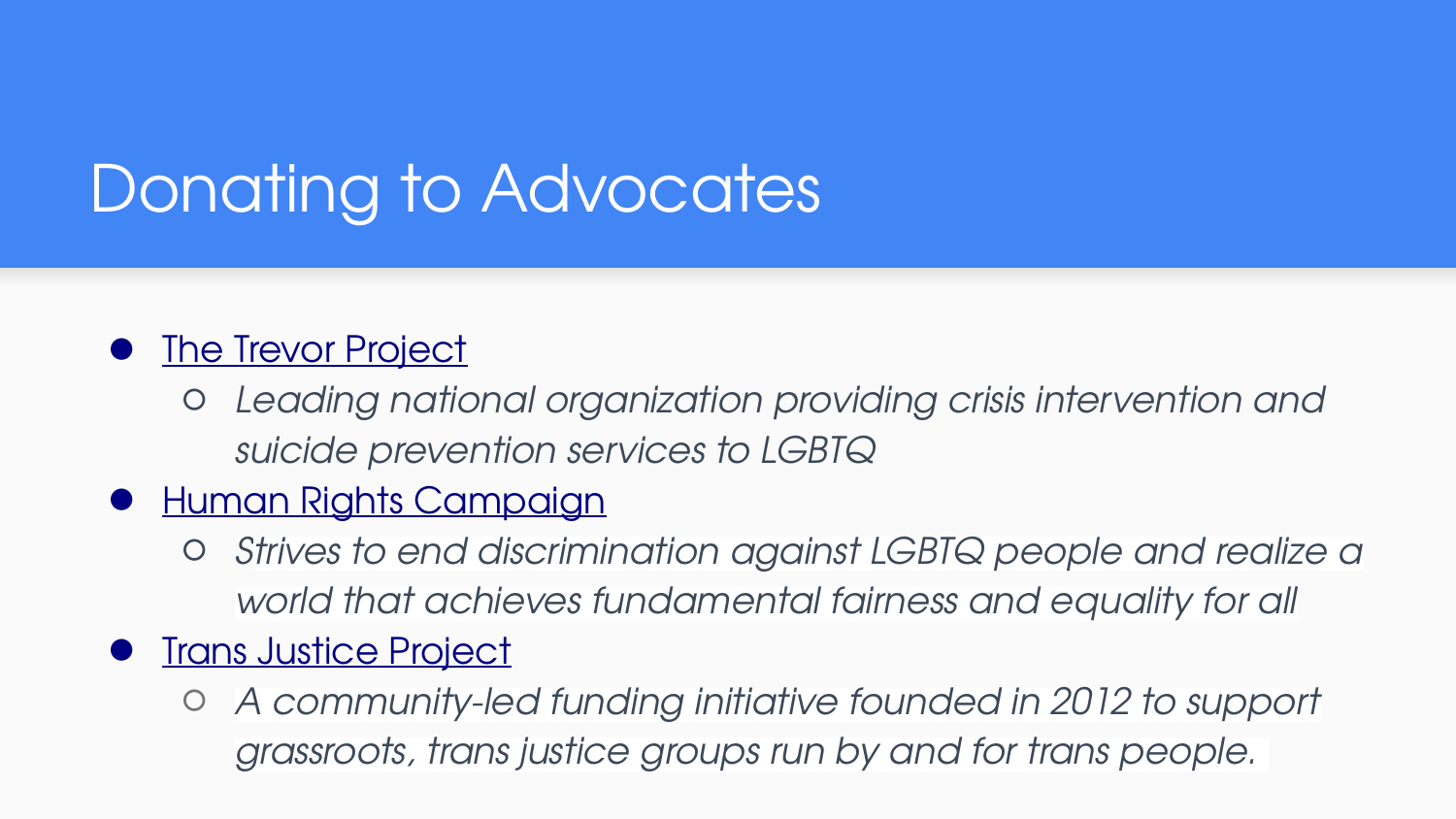

# Donating to Advocates
The Trevor Project
Leading national organization providing crisis intervention and suicide prevention services to LGBTQ
Human Rights Campaign
Strives to end discrimination against LGBTQ people and realize a world that achieves fundamental fairness and equality for all
Trans Justice Project
A community-led funding initiative founded in 2012 to support grassroots, trans justice groups run by and for trans people.